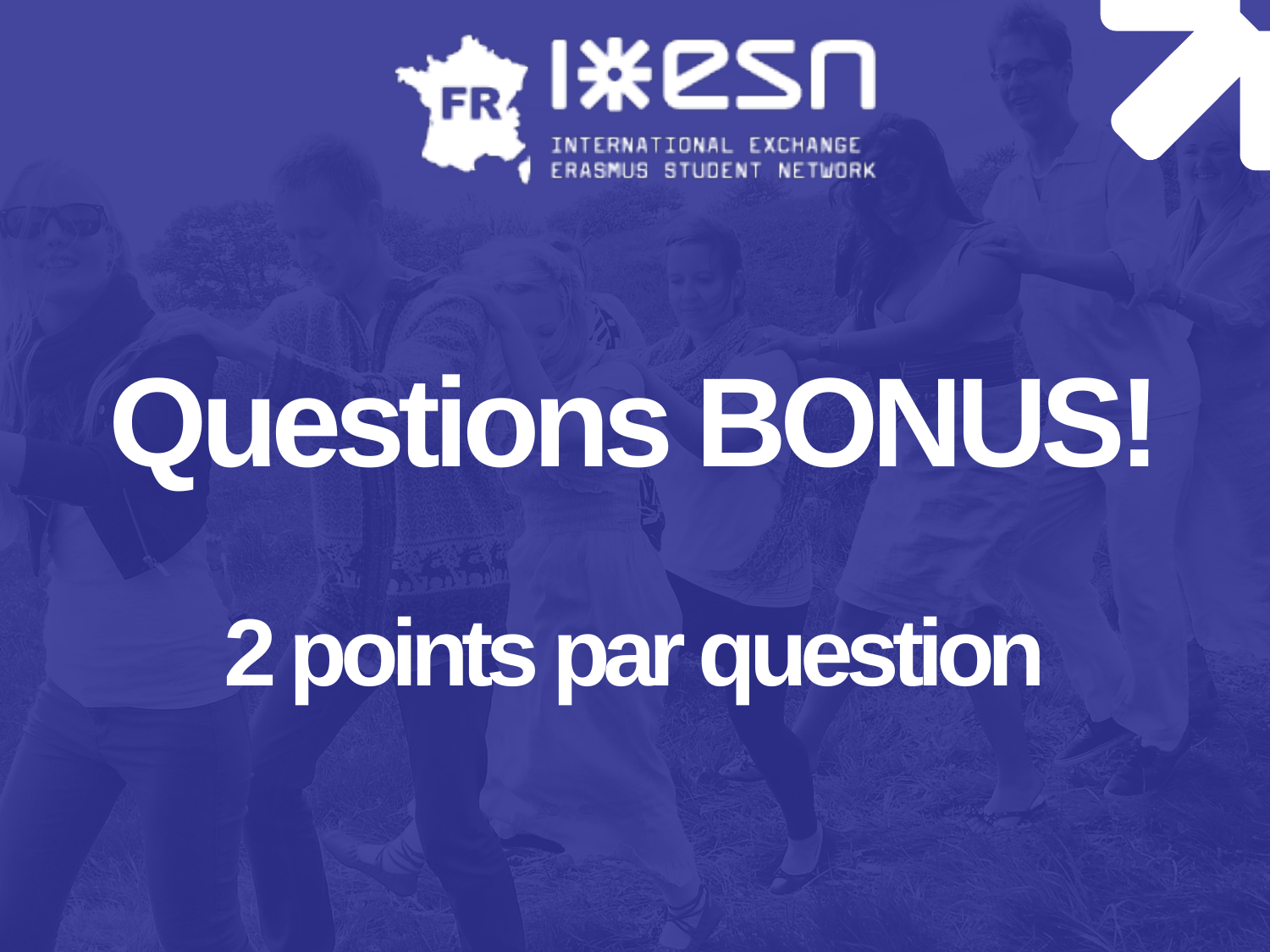

# Questions BONUS! 2 points par question